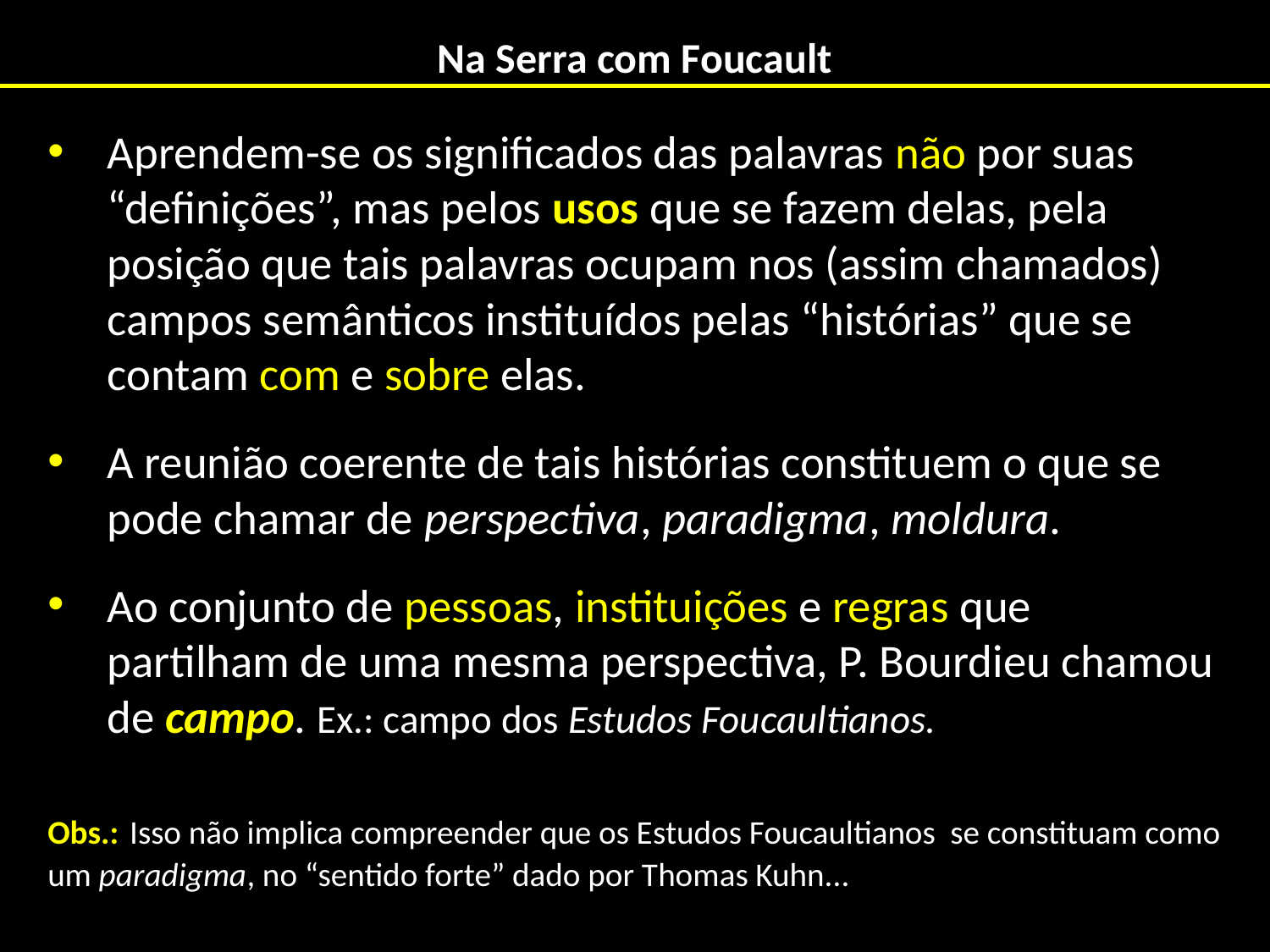

# Na Serra com Foucault
Aprendem-se os significados das palavras não por suas “definições”, mas pelos usos que se fazem delas, pela posição que tais palavras ocupam nos (assim chamados) campos semânticos instituídos pelas “histórias” que se contam com e sobre elas.

A reunião coerente de tais histórias constituem o que se pode chamar de perspectiva, paradigma, moldura.

Ao conjunto de pessoas, instituições e regras que partilham de uma mesma perspectiva, P. Bourdieu chamou de campo. Ex.: campo dos Estudos Foucaultianos.

Obs.: Isso não implica compreender que os Estudos Foucaultianos  se constituam como um paradigma, no “sentido forte” dado por Thomas Kuhn...